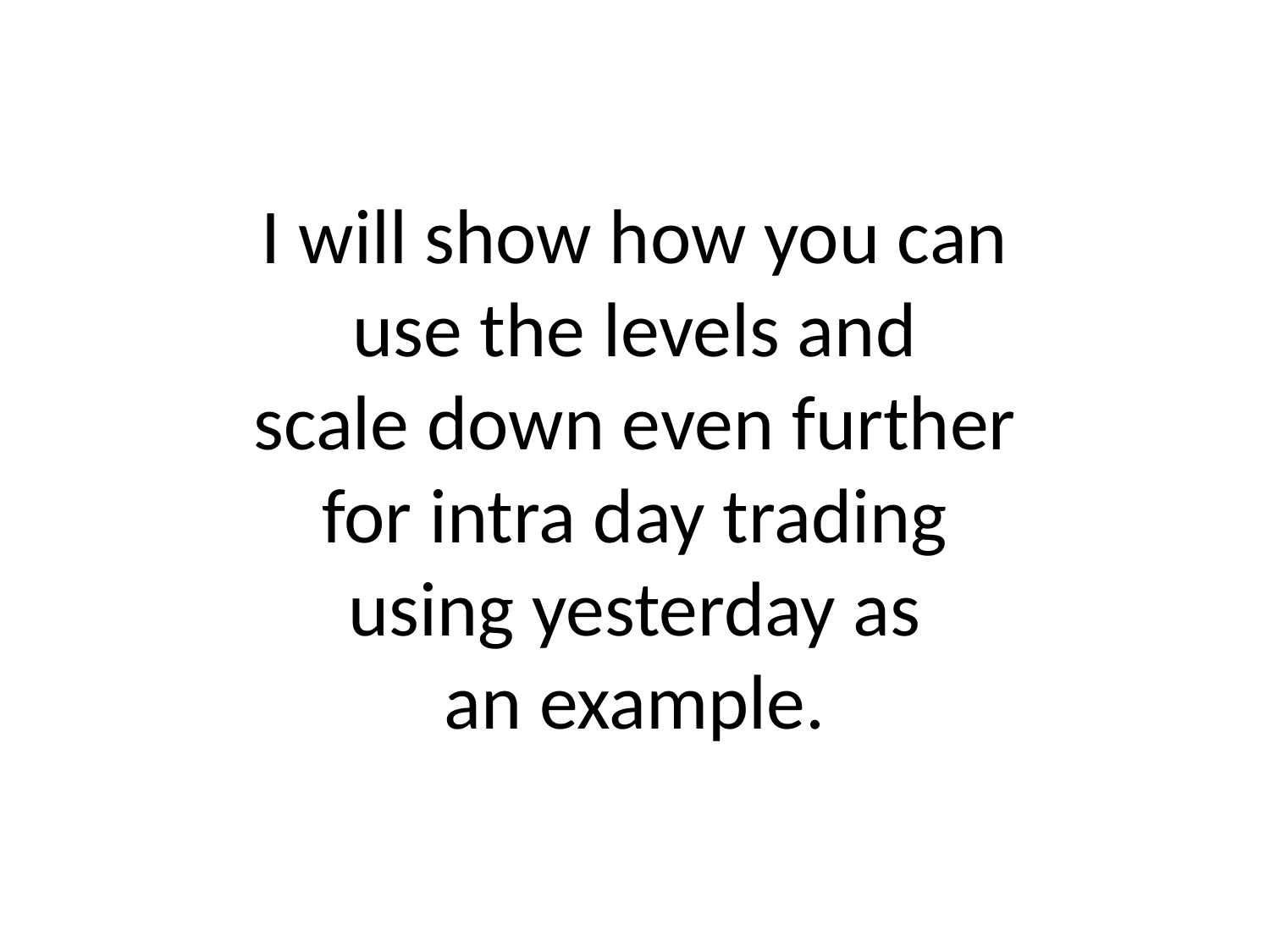

# I will show how you can use the levels and scale down even further for intra day trading using yesterday as an example.